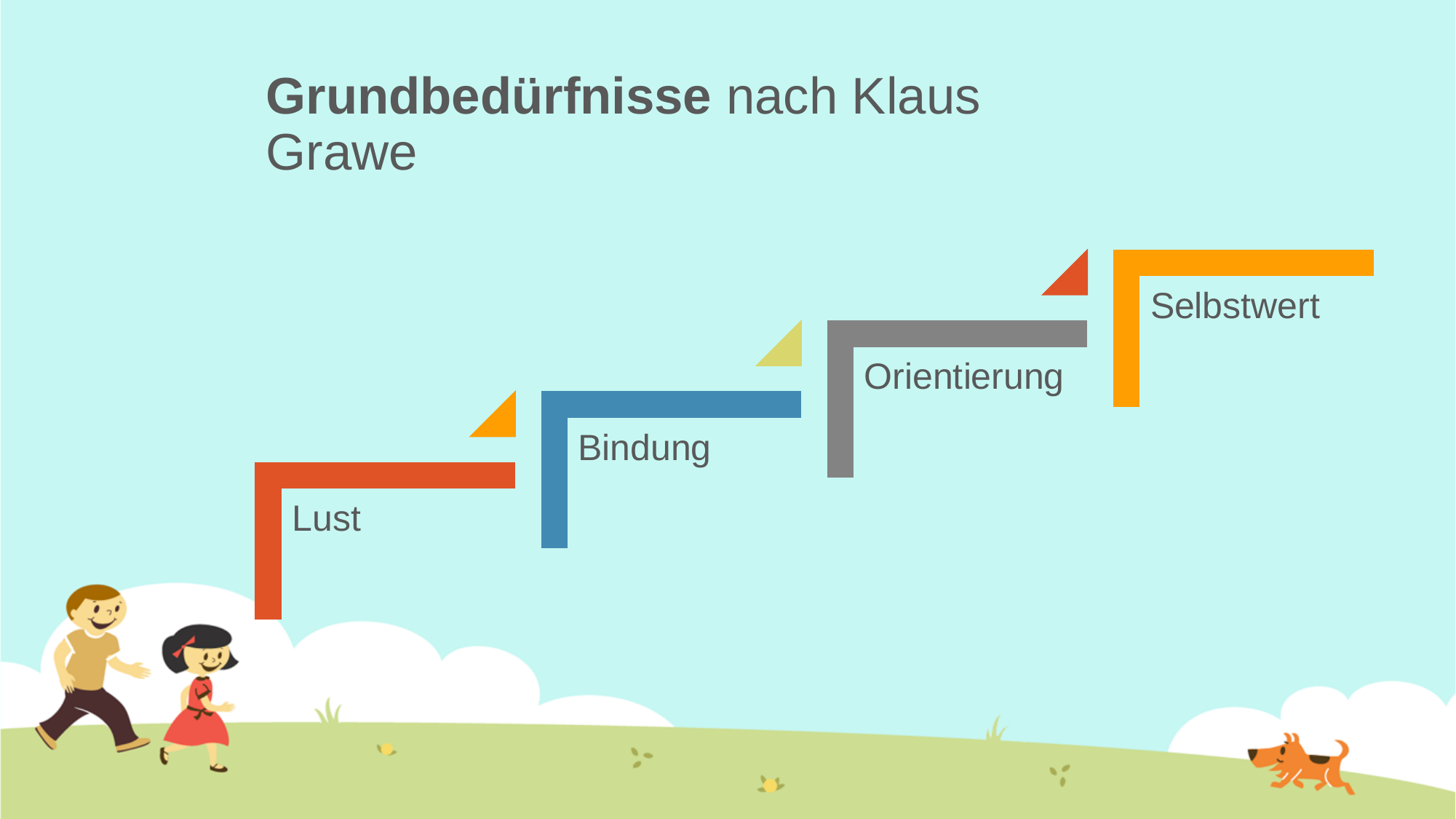

# Grundbedürfnisse nach Klaus Grawe
Lust
Bindung
Orientierung
Selbstwert